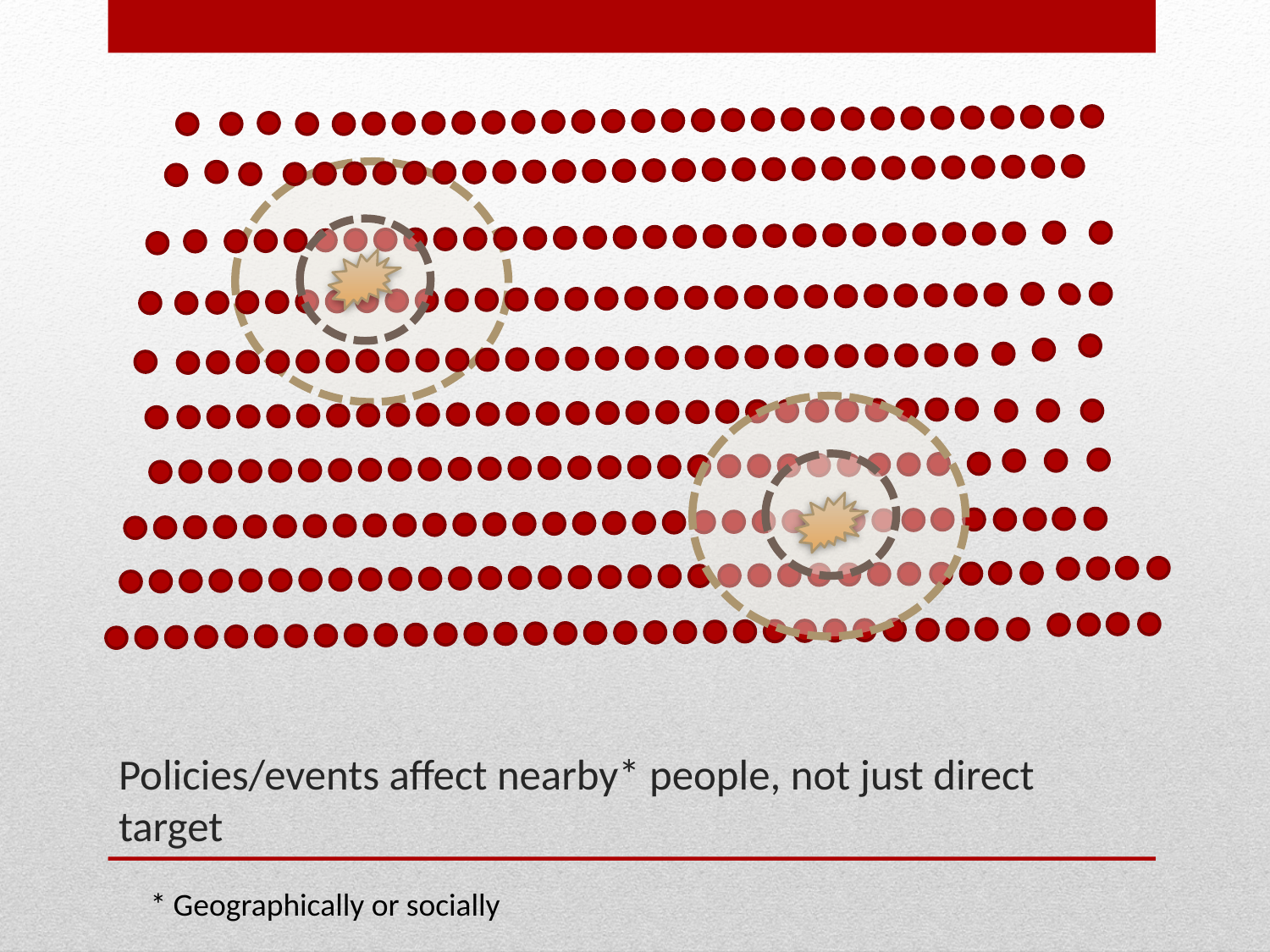

# Policies/events affect nearby* people, not just direct target
* Geographically or socially